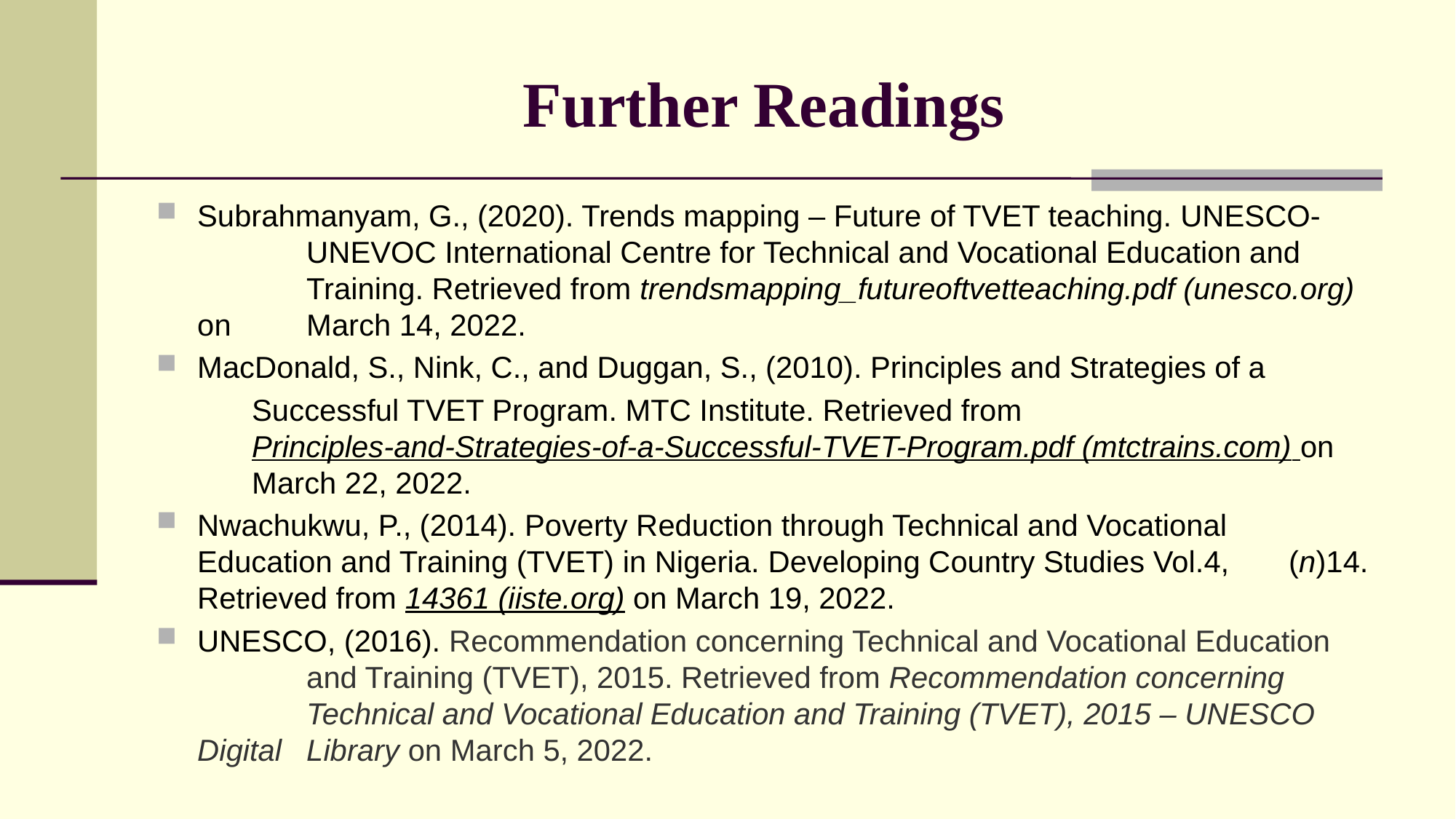

# Further Readings
Subrahmanyam, G., (2020). Trends mapping – Future of TVET teaching. UNESCO-	UNEVOC International Centre for Technical and Vocational Education and 	Training. Retrieved from trendsmapping_futureoftvetteaching.pdf (unesco.org) on 	March 14, 2022.
MacDonald, S., Nink, C., and Duggan, S., (2010). Principles and Strategies of a
Successful TVET Program. MTC Institute. Retrieved from Principles-and-Strategies-of-a-Successful-TVET-Program.pdf (mtctrains.com) on March 22, 2022.
Nwachukwu, P., (2014). Poverty Reduction through Technical and Vocational 	Education and Training (TVET) in Nigeria. Developing Country Studies Vol.4, 	(n)14. Retrieved from 14361 (iiste.org) on March 19, 2022.
UNESCO, (2016). Recommendation concerning Technical and Vocational Education 	and Training (TVET), 2015. Retrieved from Recommendation concerning 	Technical and Vocational Education and Training (TVET), 2015 – UNESCO Digital 	Library on March 5, 2022.